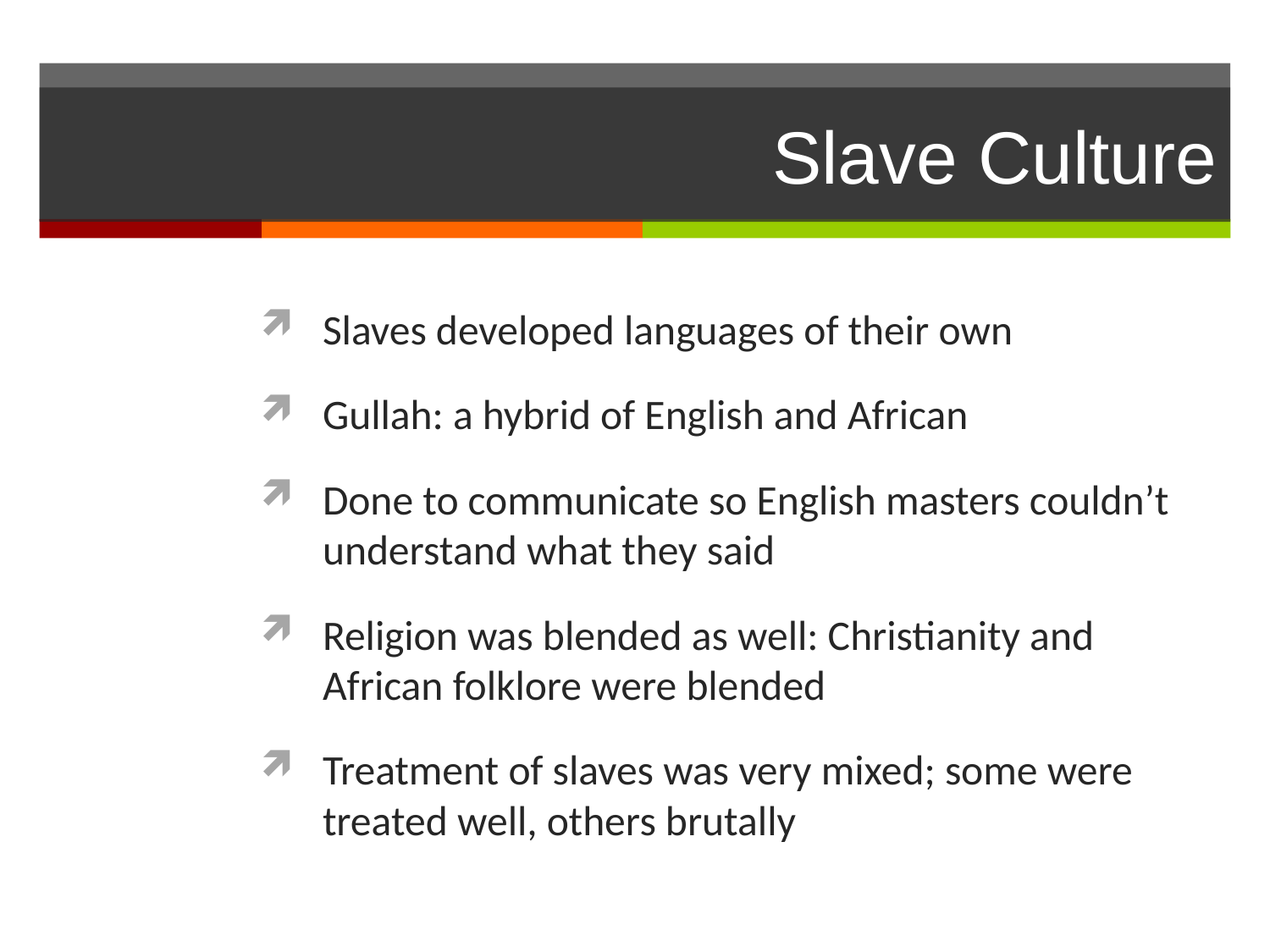

# Slave Culture
Slaves developed languages of their own
Gullah: a hybrid of English and African
Done to communicate so English masters couldn’t understand what they said
Religion was blended as well: Christianity and African folklore were blended
Treatment of slaves was very mixed; some were treated well, others brutally